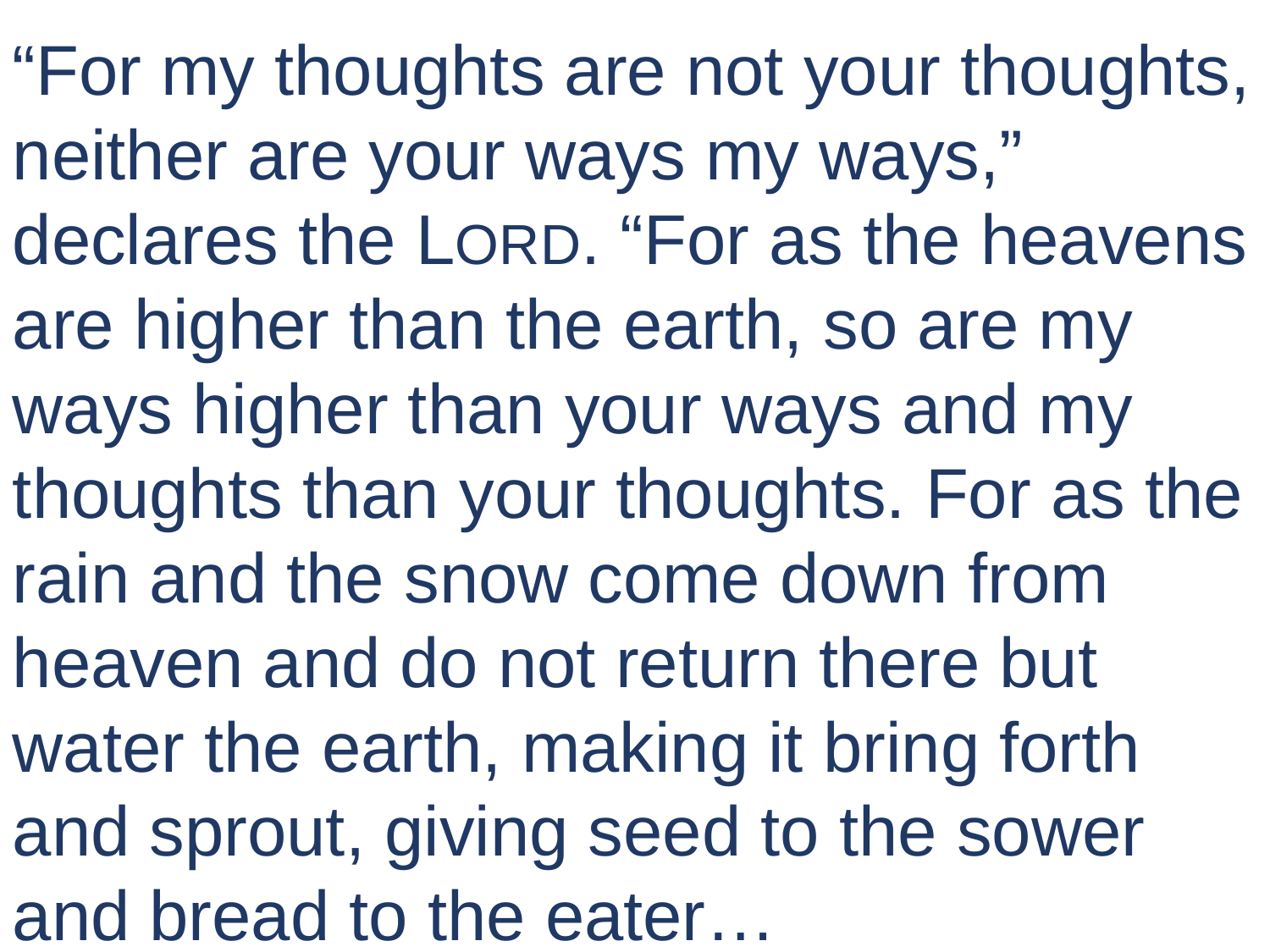

“For my thoughts are not your thoughts, neither are your ways my ways,” declares the LORD. “For as the heavens are higher than the earth, so are my ways higher than your ways and my thoughts than your thoughts. For as the rain and the snow come down from heaven and do not return there but water the earth, making it bring forth and sprout, giving seed to the sower and bread to the eater…
Isaiah 55:8-11